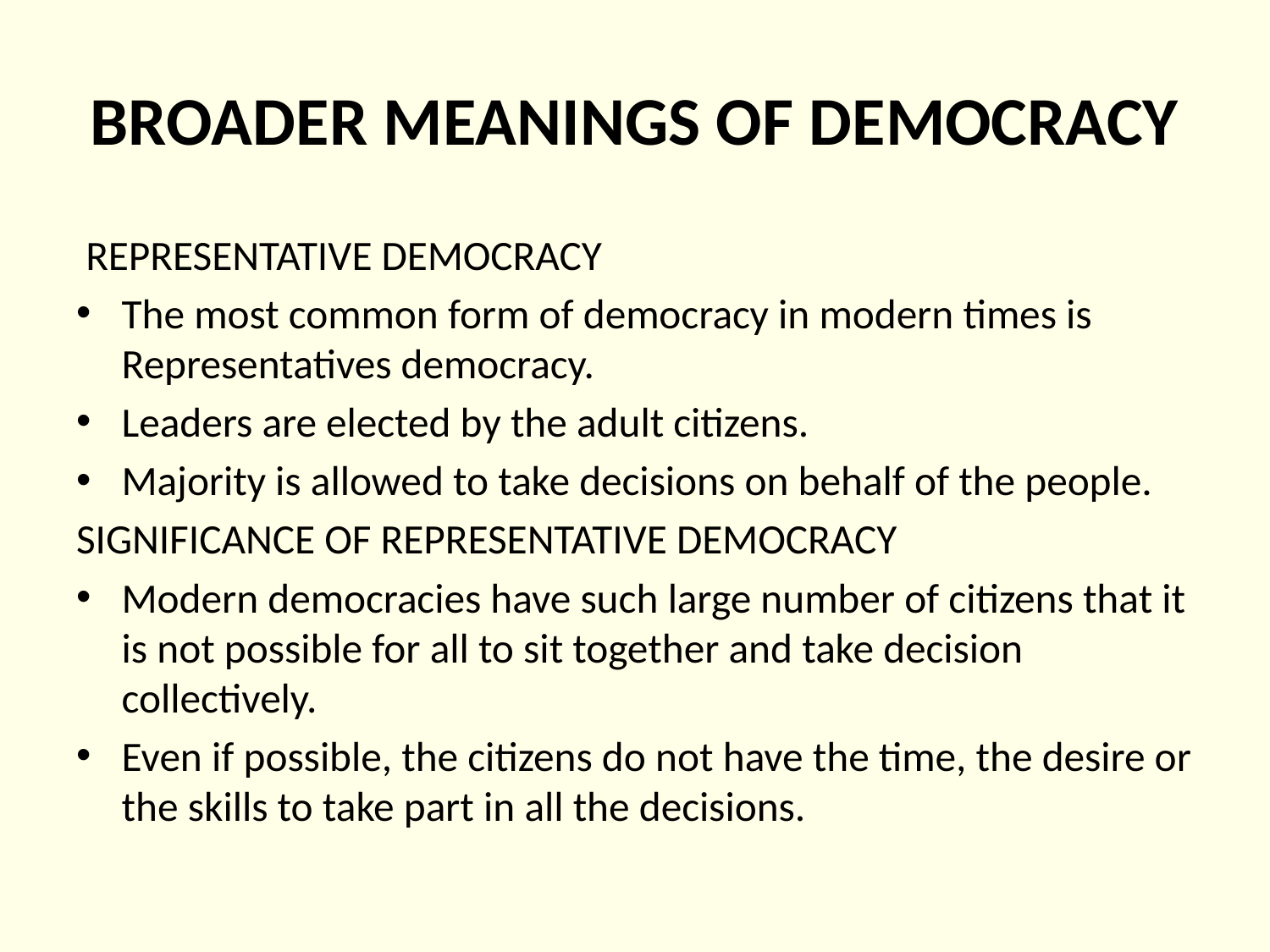

# BROADER MEANINGS OF DEMOCRACY
 REPRESENTATIVE DEMOCRACY
The most common form of democracy in modern times is Representatives democracy.
Leaders are elected by the adult citizens.
Majority is allowed to take decisions on behalf of the people.
SIGNIFICANCE OF REPRESENTATIVE DEMOCRACY
Modern democracies have such large number of citizens that it is not possible for all to sit together and take decision collectively.
Even if possible, the citizens do not have the time, the desire or the skills to take part in all the decisions.